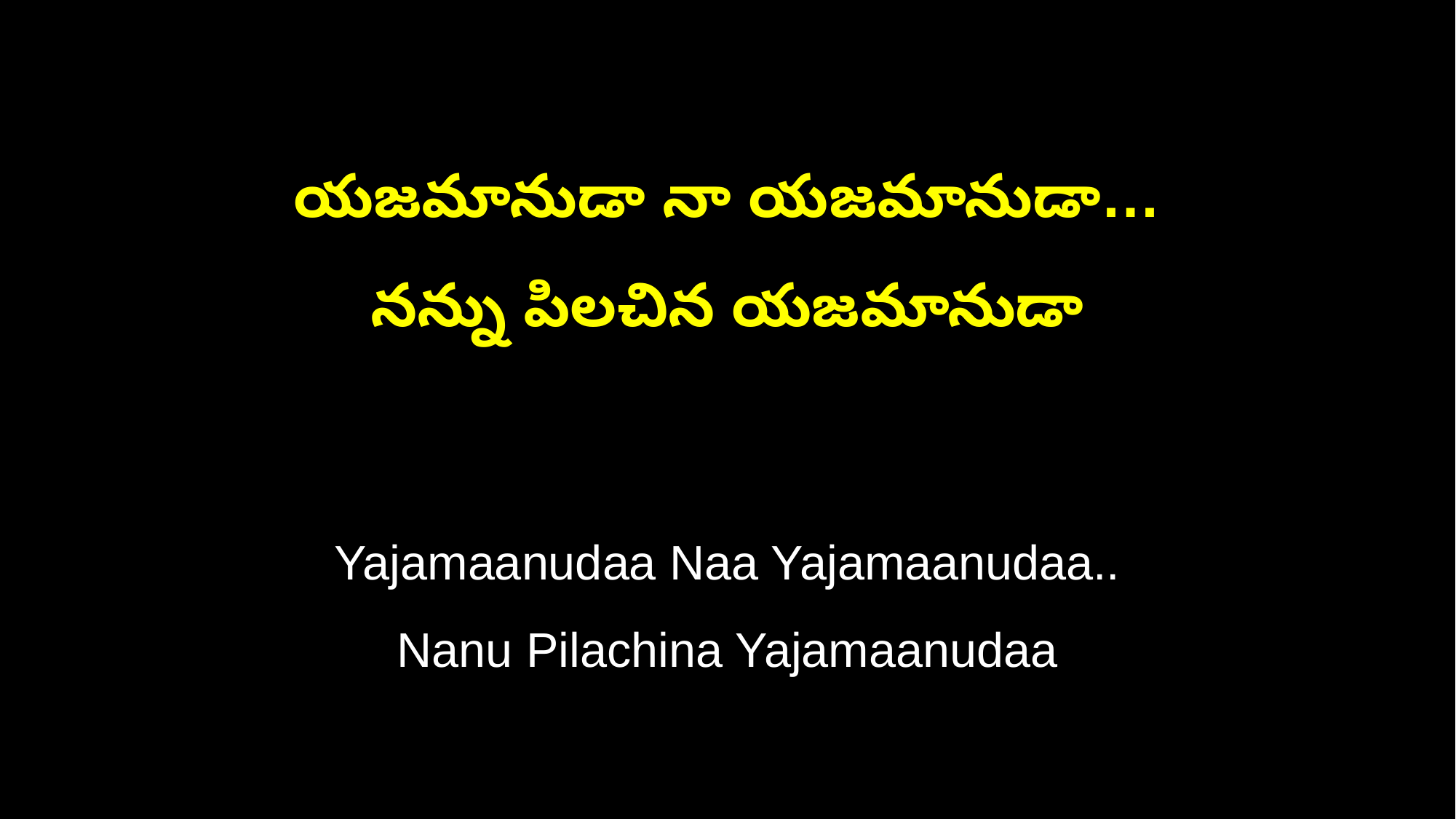

యజమానుడా నా యజమానుడా…
నన్ను పిలచిన యజమానుడా
Yajamaanudaa Naa Yajamaanudaa..
Nanu Pilachina Yajamaanudaa